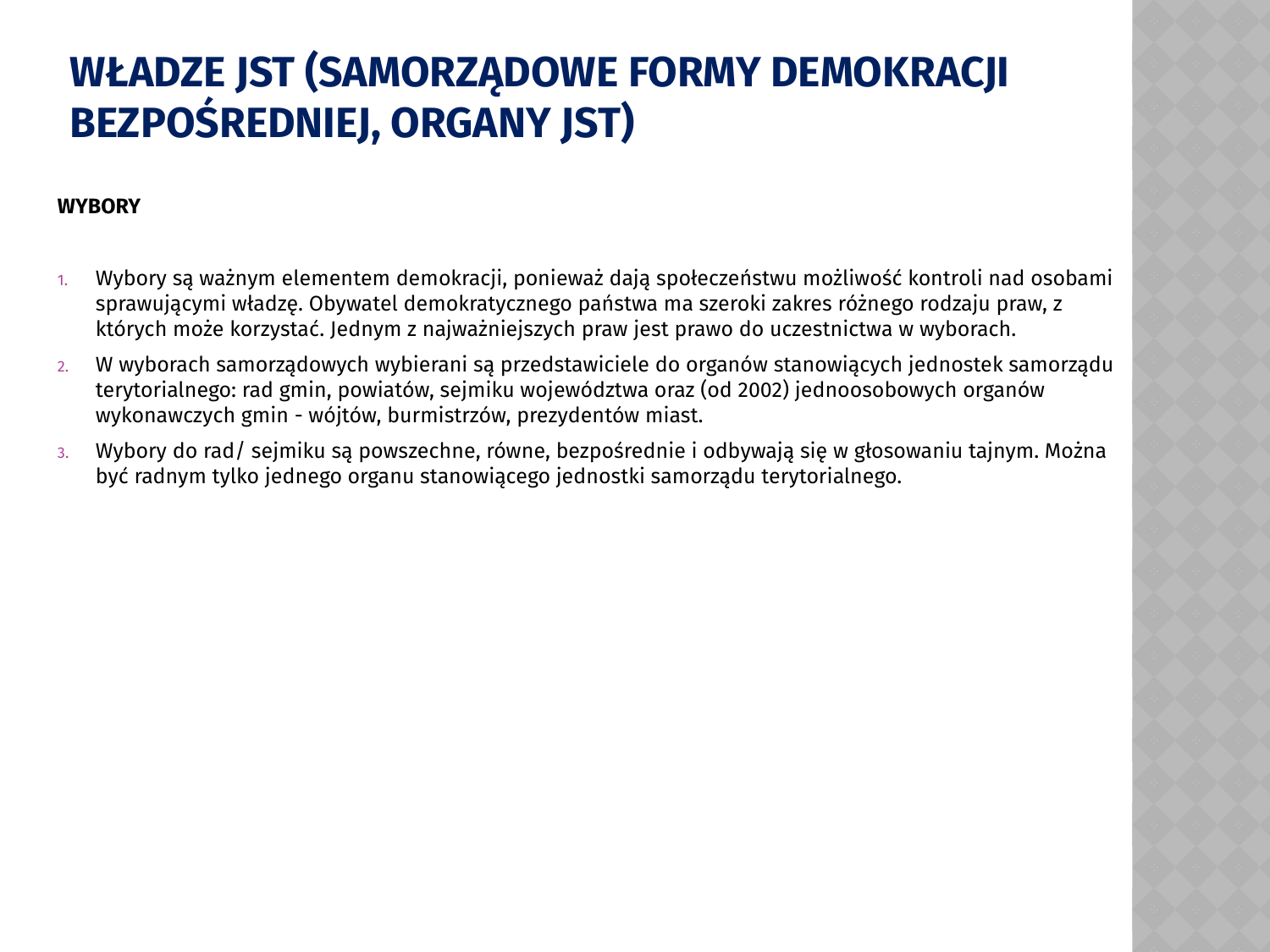

# WŁADZE JST (SAMORZĄDOWE FORMY DEMOKRACJI BEZPOŚREDNIEJ, ORGANY JST)
WYBORY

Wybory są ważnym elementem demokracji, ponieważ dają społeczeństwu możliwość kontroli nad osobami sprawującymi władzę. Obywatel demokratycznego państwa ma szeroki zakres różnego rodzaju praw, z których może korzystać. Jednym z najważniejszych praw jest prawo do uczestnictwa w wyborach.
W wyborach samorządowych wybierani są przedstawiciele do organów stanowiących jednostek samorządu terytorialnego: rad gmin, powiatów, sejmiku województwa oraz (od 2002) jednoosobowych organów wykonawczych gmin - wójtów, burmistrzów, prezydentów miast.
Wybory do rad/ sejmiku są powszechne, równe, bezpośrednie i odbywają się w głosowaniu tajnym. Można być radnym tylko jednego organu stanowiącego jednostki samorządu terytorialnego.